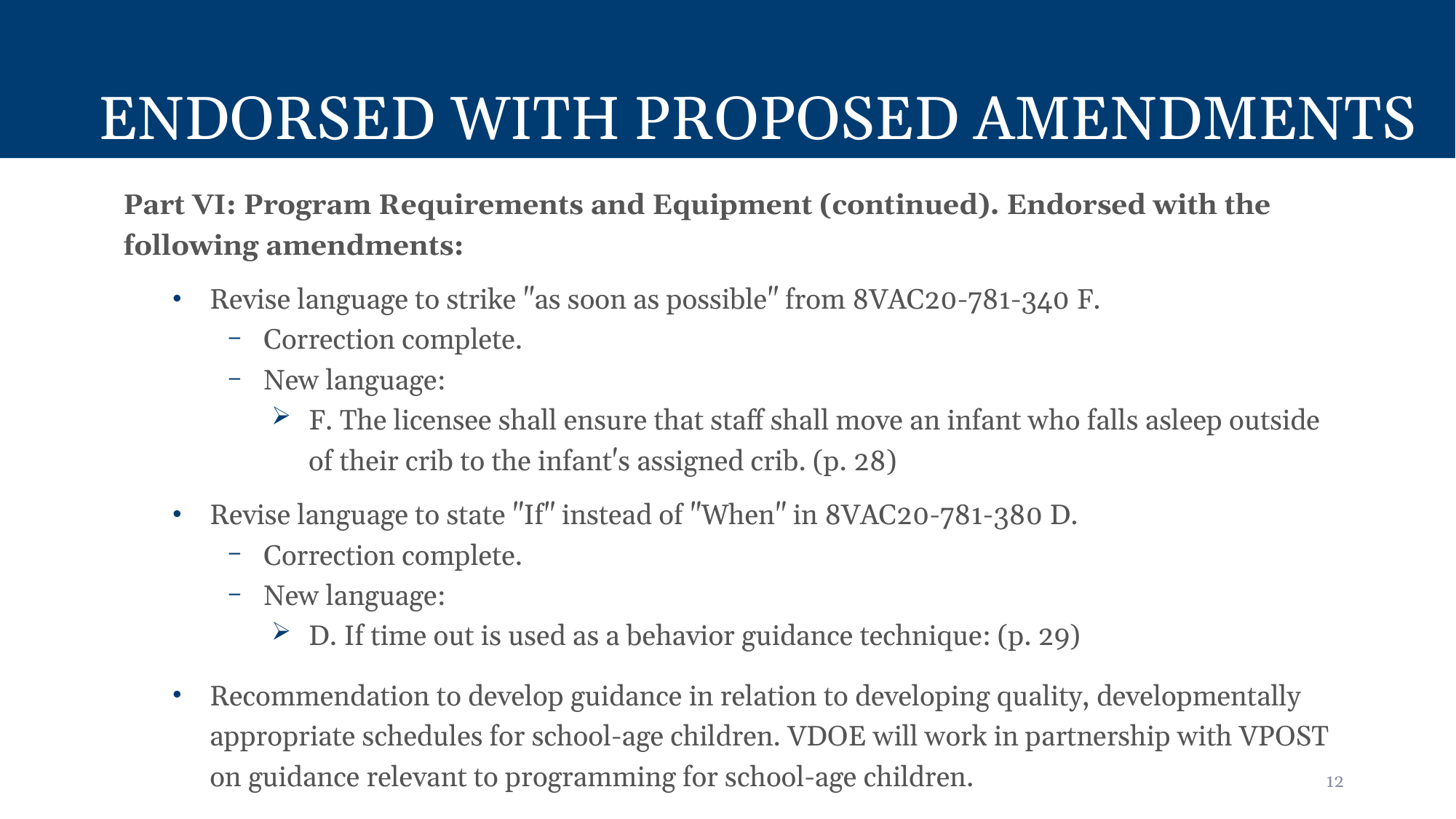

# Endorsed with Proposed Amendments
Part VI: Program Requirements and Equipment (continued). Endorsed with the following amendments:
Revise language to strike "as soon as possible" from 8VAC20-781-340 F.
Correction complete.
New language:
F. The licensee shall ensure that staff shall move an infant who falls asleep outside of their crib to the infant's assigned crib. (p. 28)
Revise language to state "If" instead of "When" in 8VAC20-781-380 D.
Correction complete.
New language:
D. If time out is used as a behavior guidance technique: (p. 29)
Recommendation to develop guidance in relation to developing quality, developmentally appropriate schedules for school-age children. VDOE will work in partnership with VPOST on guidance relevant to programming for school-age children.

12